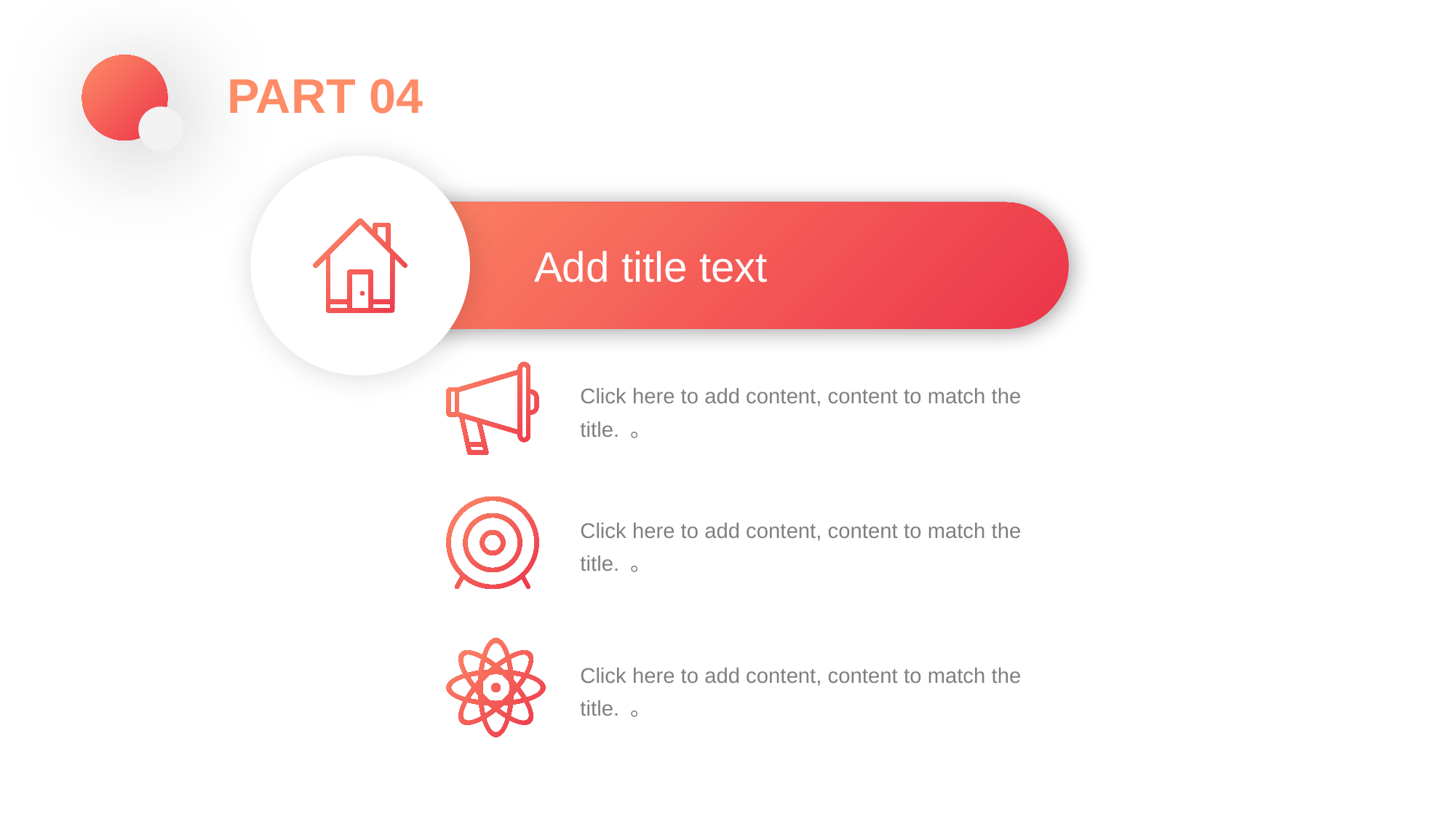

PART 04

Add title text

Click here to add content, content to match the title. 。

Click here to add content, content to match the title. 。

Click here to add content, content to match the title. 。